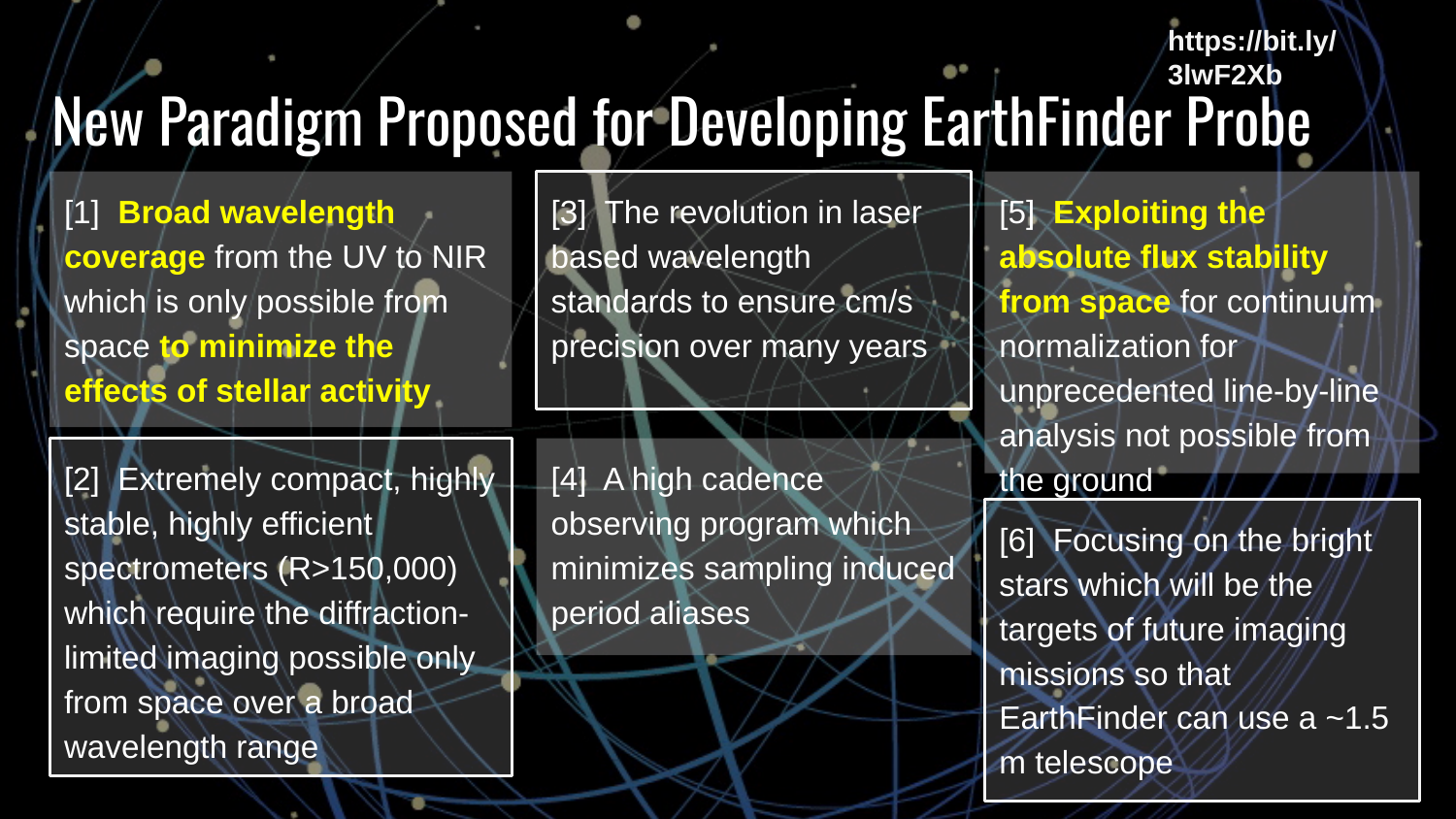

# New Paradigm Proposed for Developing EarthFinder Probe
[1]  Broad wavelength coverage from the UV to NIR which is only possible from space to minimize the effects of stellar activity
[3]  The revolution in laser based wavelength standards to ensure cm/s precision over many years
[5]  Exploiting the absolute flux stability from space for continuum normalization for unprecedented line-by-line analysis not possible from the ground
[2]  Extremely compact, highly stable, highly efficient spectrometers (R>150,000) which require the diffraction-limited imaging possible only from space over a broad wavelength range
[4]  A high cadence observing program which minimizes sampling induced period aliases
[6]  Focusing on the bright stars which will be the targets of future imaging missions so that EarthFinder can use a ~1.5 m telescope